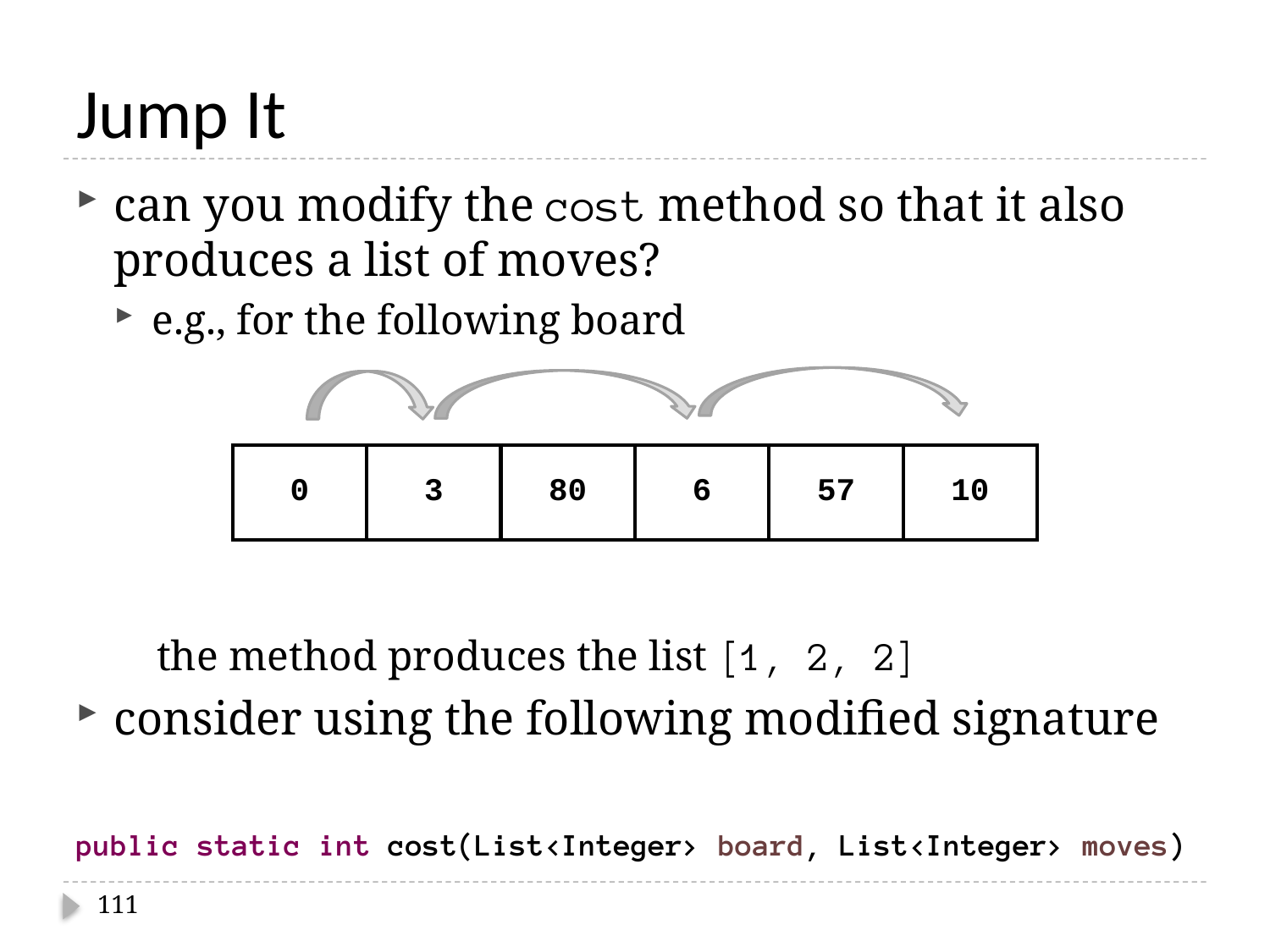

# Jump It
can you modify the cost method so that it also produces a list of moves?
e.g., for the following board

    the method produces the list [1, 2, 2]
consider using the following modified signature

public static int cost(List<Integer> board, List<Integer> moves)

| 0 | 3 | 80 | 6 | 57 | 10 |
| --- | --- | --- | --- | --- | --- |
111